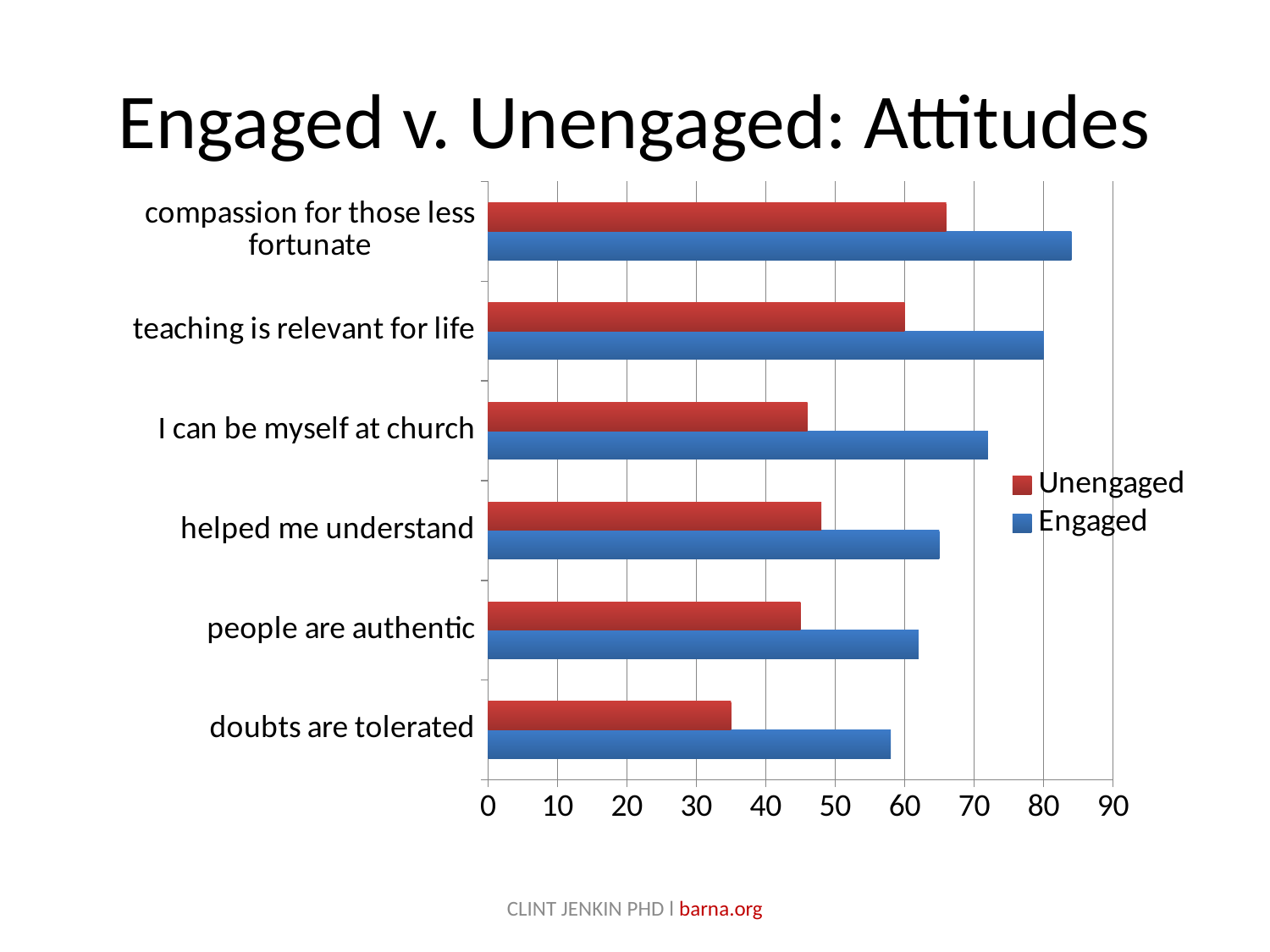

# Engaged v. Unengaged: Attitudes

### Chart

| Category | Engaged | Unengaged |
|---|---|---|
| doubts are tolerated | 58.0 | 35.0 |
| people are authentic | 62.0 | 45.0 |
| helped me understand | 65.0 | 48.0 |
| I can be myself at church | 72.0 | 46.0 |
| teaching is relevant for life | 80.0 | 60.0 |
| compassion for those less fortunate | 84.0 | 66.0 |
CLINT JENKIN PHD l barna.org